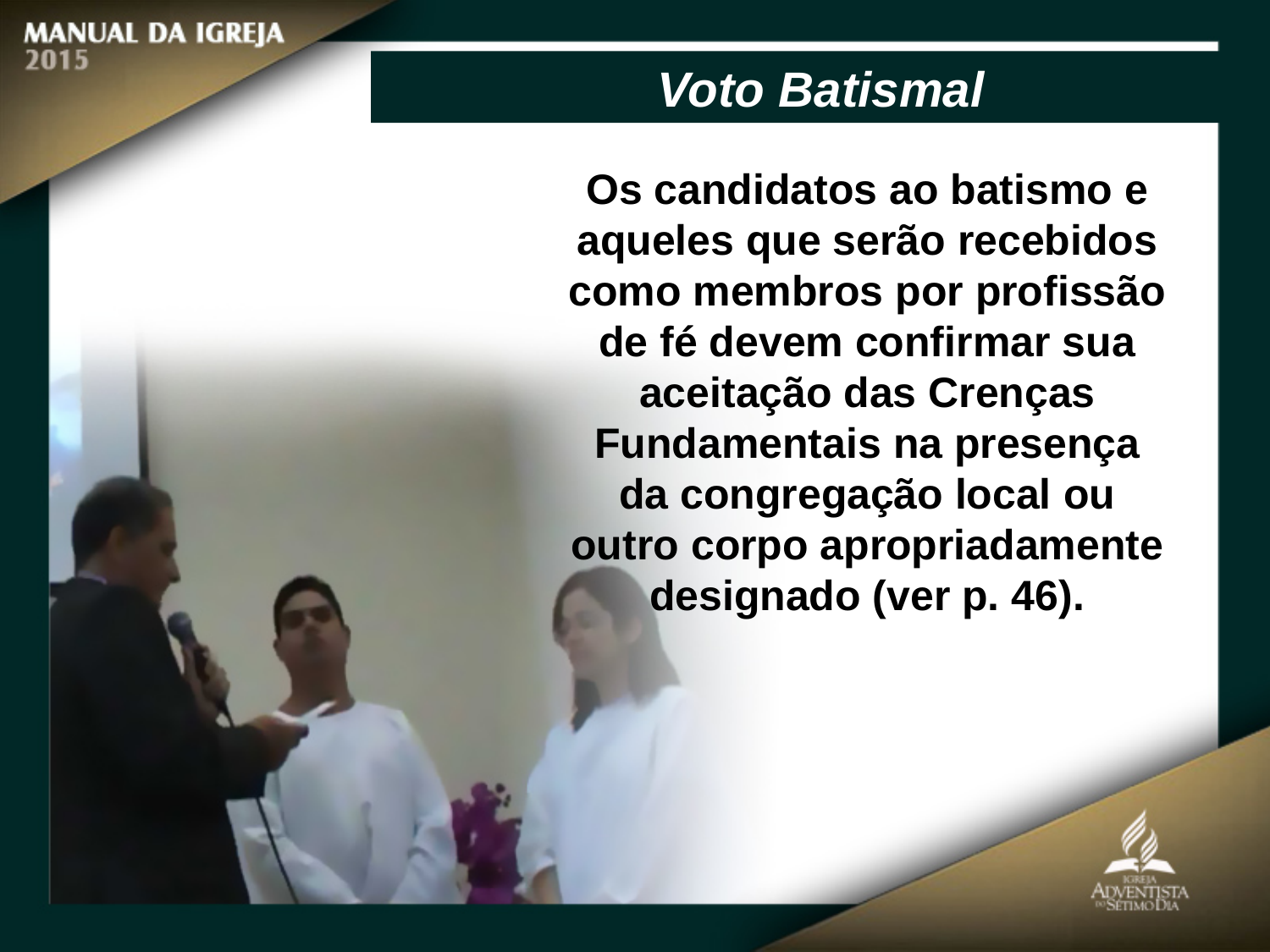

Voto Batismal
Os candidatos ao batismo e aqueles que serão recebidos
como membros por profissão de fé devem confirmar sua aceitação das Crenças
Fundamentais na presença da congregação local ou outro corpo apropriadamente
designado (ver p. 46).